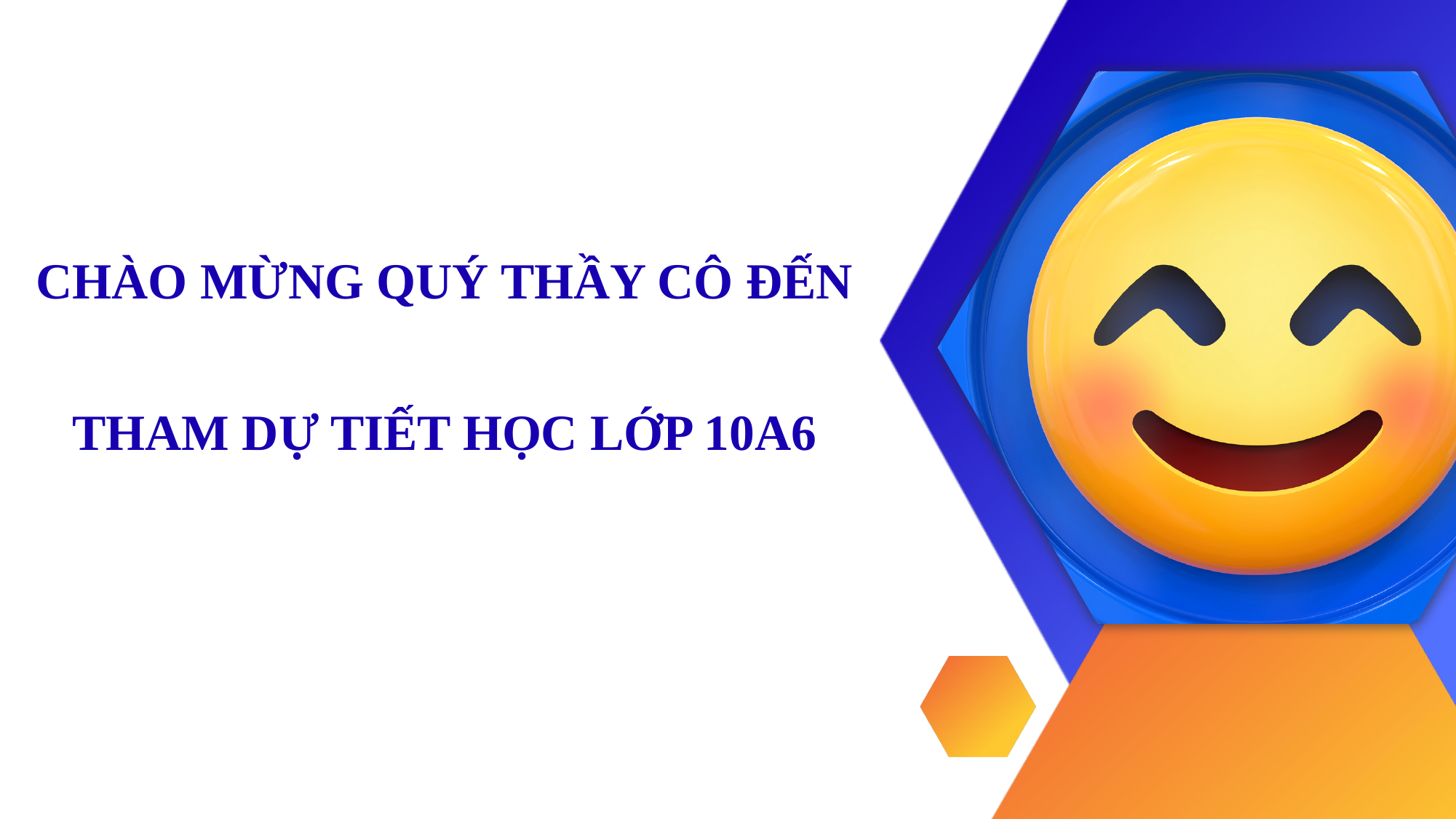

CHÀO MỪNG QUÝ THẦY CÔ ĐẾN THAM DỰ TIẾT HỌC LỚP 10A6